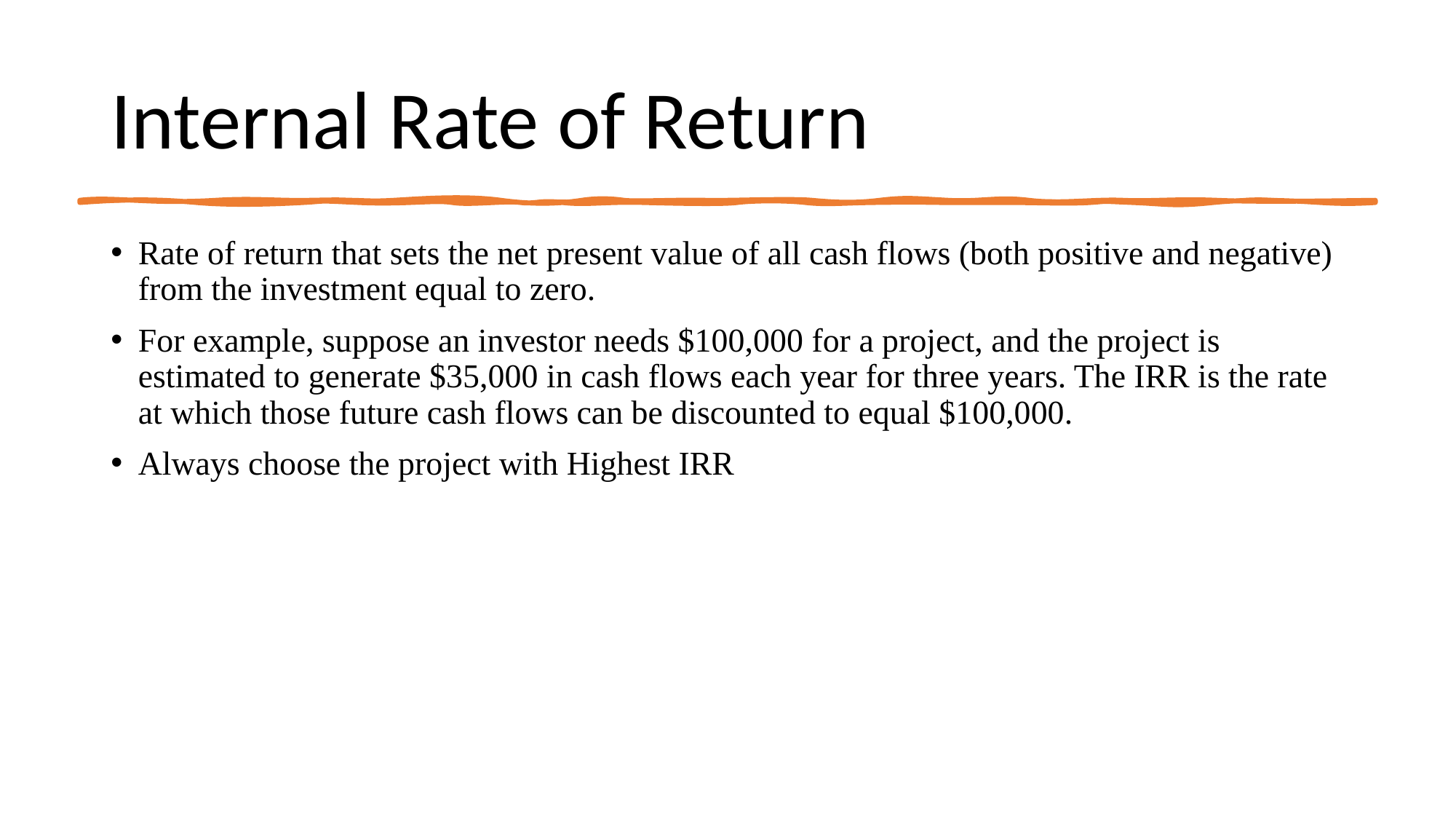

# Internal Rate of Return

Rate of return that sets the net present value of all cash flows (both positive and negative) from the investment equal to zero.
For example, suppose an investor needs $100,000 for a project, and the project is estimated to generate $35,000 in cash flows each year for three years. The IRR is the rate at which those future cash flows can be discounted to equal $100,000.
Always choose the project with Highest IRR